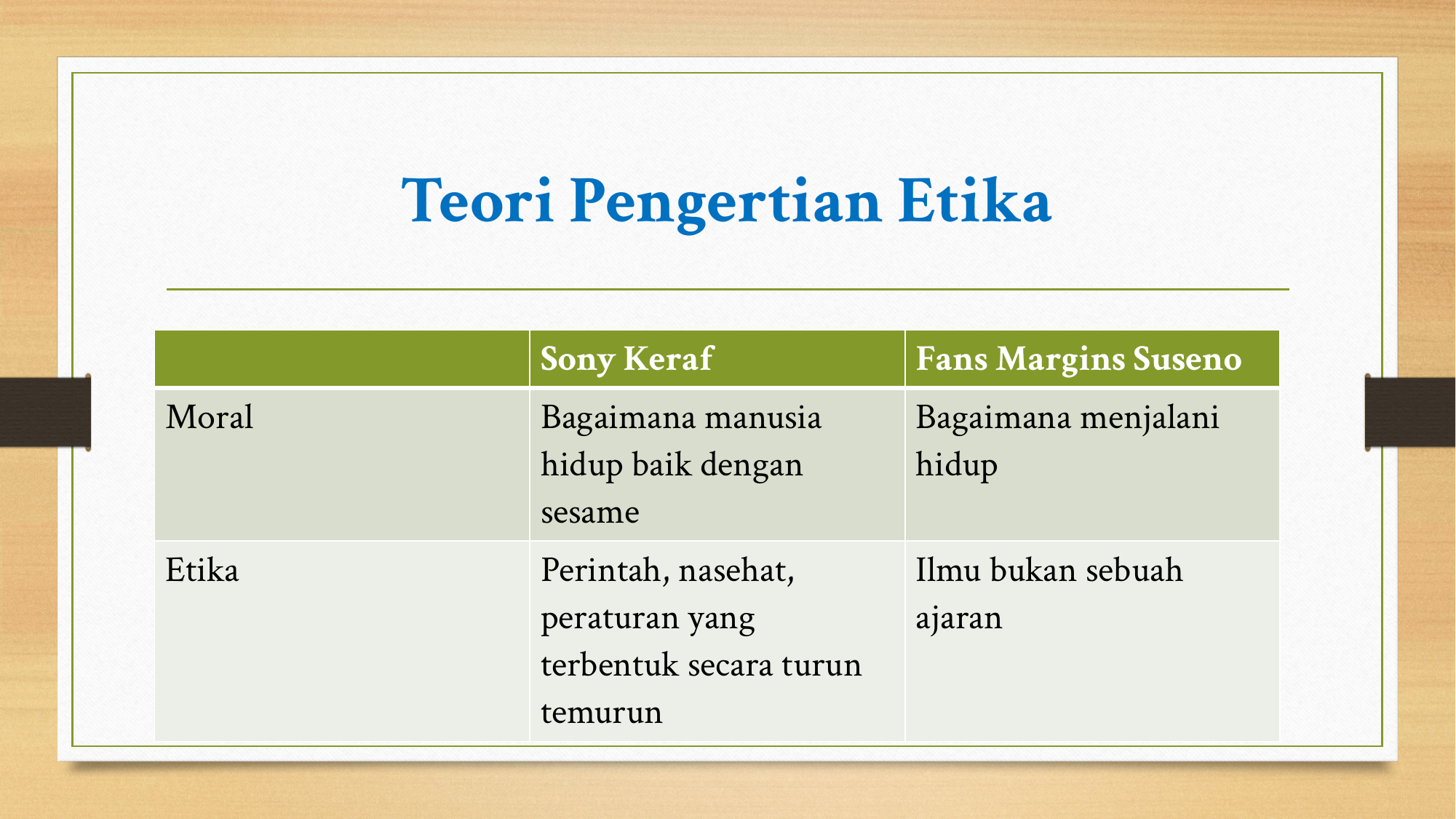

# Teori Pengertian Etika

|  | Sony Keraf | Fans Margins Suseno |
| --- | --- | --- |
| Moral | Bagaimana manusia hidup baik dengan sesame | Bagaimana menjalani hidup |
| Etika | Perintah, nasehat, peraturan yang terbentuk secara turun temurun | Ilmu bukan sebuah ajaran |